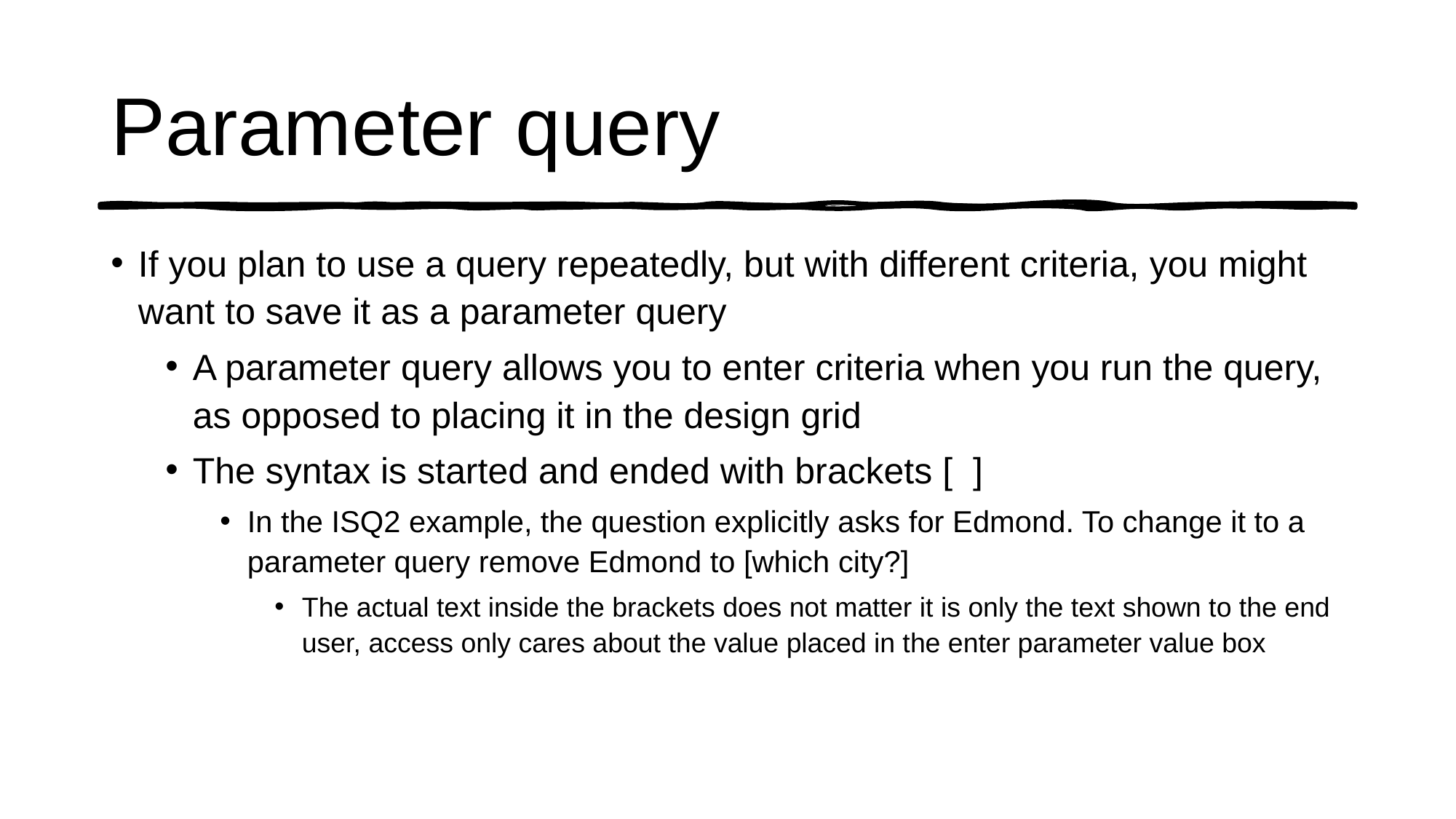

# Parameter query
If you plan to use a query repeatedly, but with different criteria, you might want to save it as a parameter query
A parameter query allows you to enter criteria when you run the query, as opposed to placing it in the design grid
The syntax is started and ended with brackets [  ]
In the ISQ2 example, the question explicitly asks for Edmond. To change it to a parameter query remove Edmond to [which city?]
The actual text inside the brackets does not matter it is only the text shown to the end user, access only cares about the value placed in the enter parameter value box